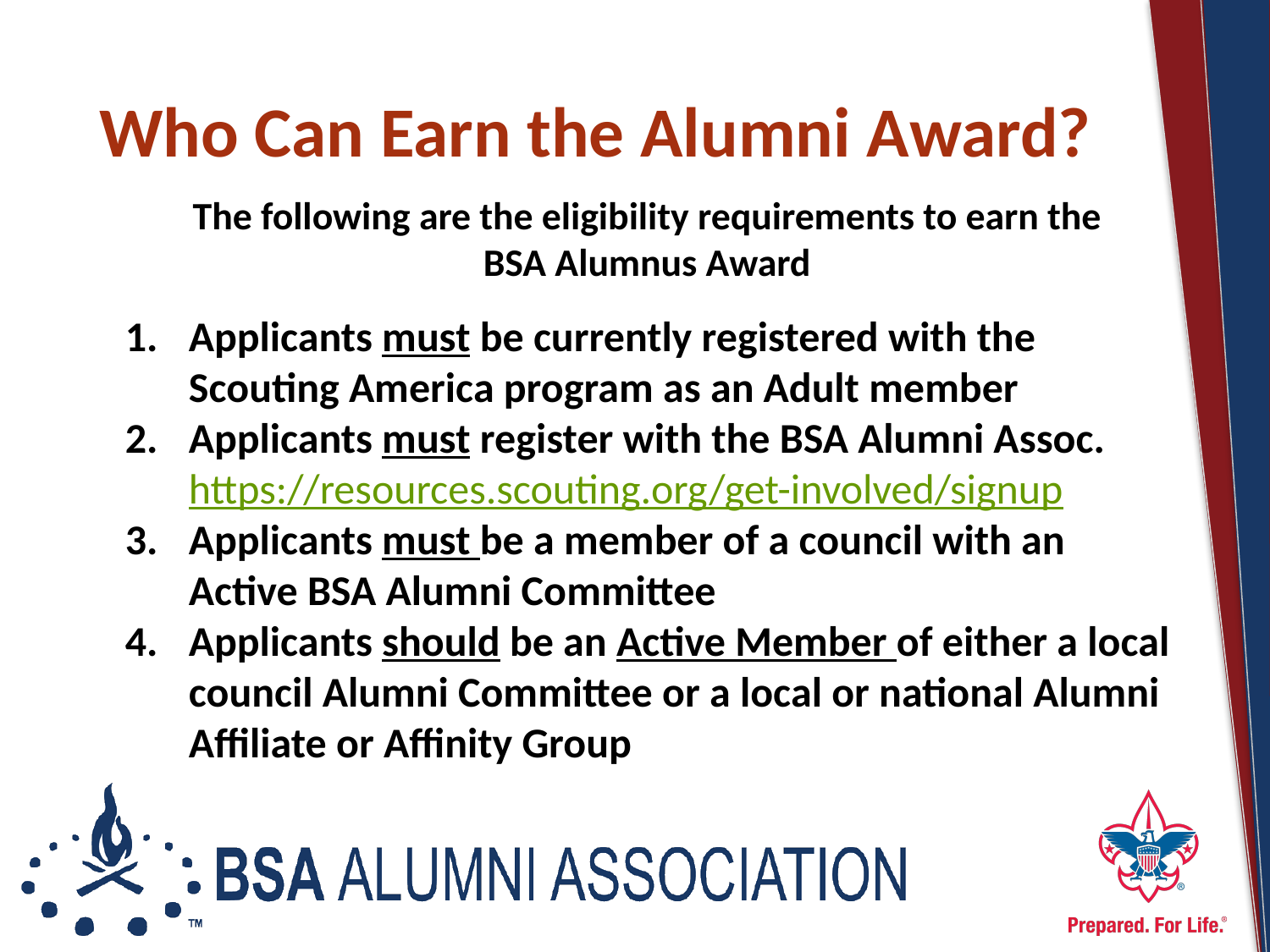

# Who Can Earn the Alumni Award?
The following are the eligibility requirements to earn the
BSA Alumnus Award

Applicants must be currently registered with the Scouting America program as an Adult member
Applicants must register with the BSA Alumni Assoc. https://resources.scouting.org/get-involved/signup
Applicants must be a member of a council with an Active BSA Alumni Committee
Applicants should be an Active Member of either a local council Alumni Committee or a local or national Alumni Affiliate or Affinity Group